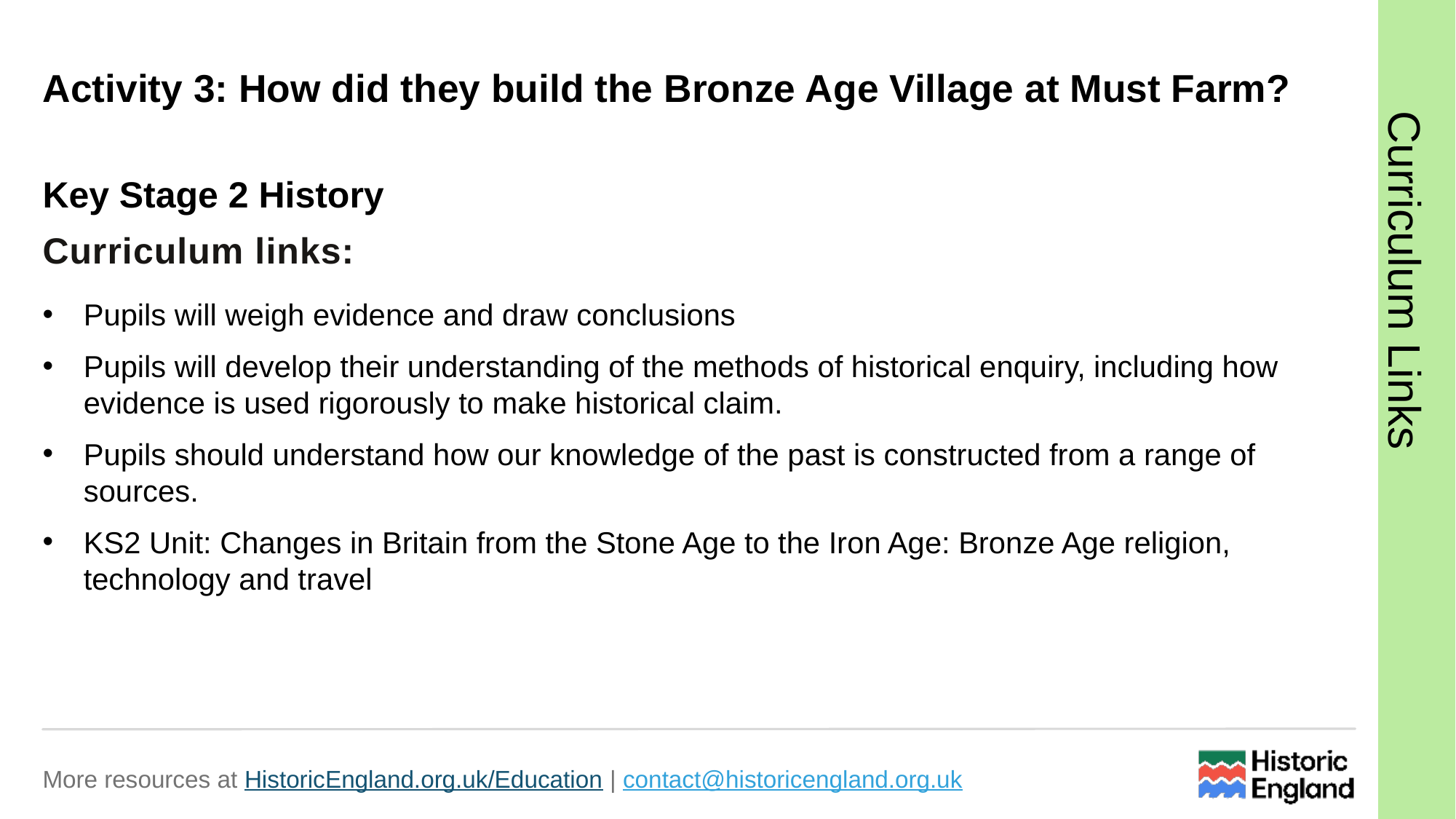

# Activity 3: How did they build the Bronze Age Village at Must Farm?
Key Stage 2 History
Pupils will weigh evidence and draw conclusions
Pupils will develop their understanding of the methods of historical enquiry, including how evidence is used rigorously to make historical claim.
Pupils should understand how our knowledge of the past is constructed from a range of sources.
KS2 Unit: Changes in Britain from the Stone Age to the Iron Age: Bronze Age religion, technology and travel